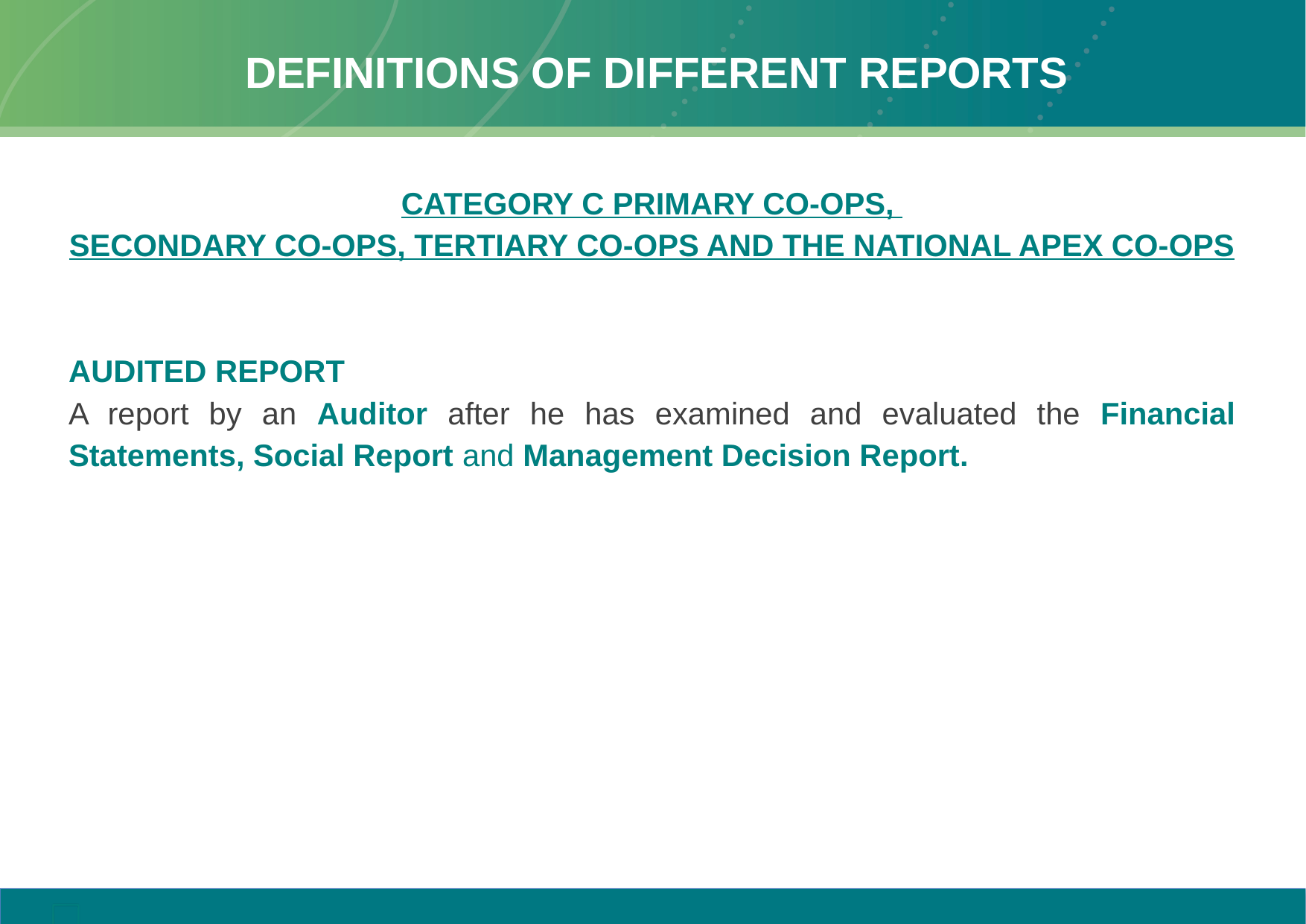

# Definitions of different Reports

CATEGORY C PRIMARY CO-OPS,
SECONDARY CO-OPS, TERTIARY CO-OPS AND THE NATIONAL APEX CO-OPS

AUDITED REPORT
A report by an Auditor after he has examined and evaluated the Financial Statements, Social Report and Management Decision Report.